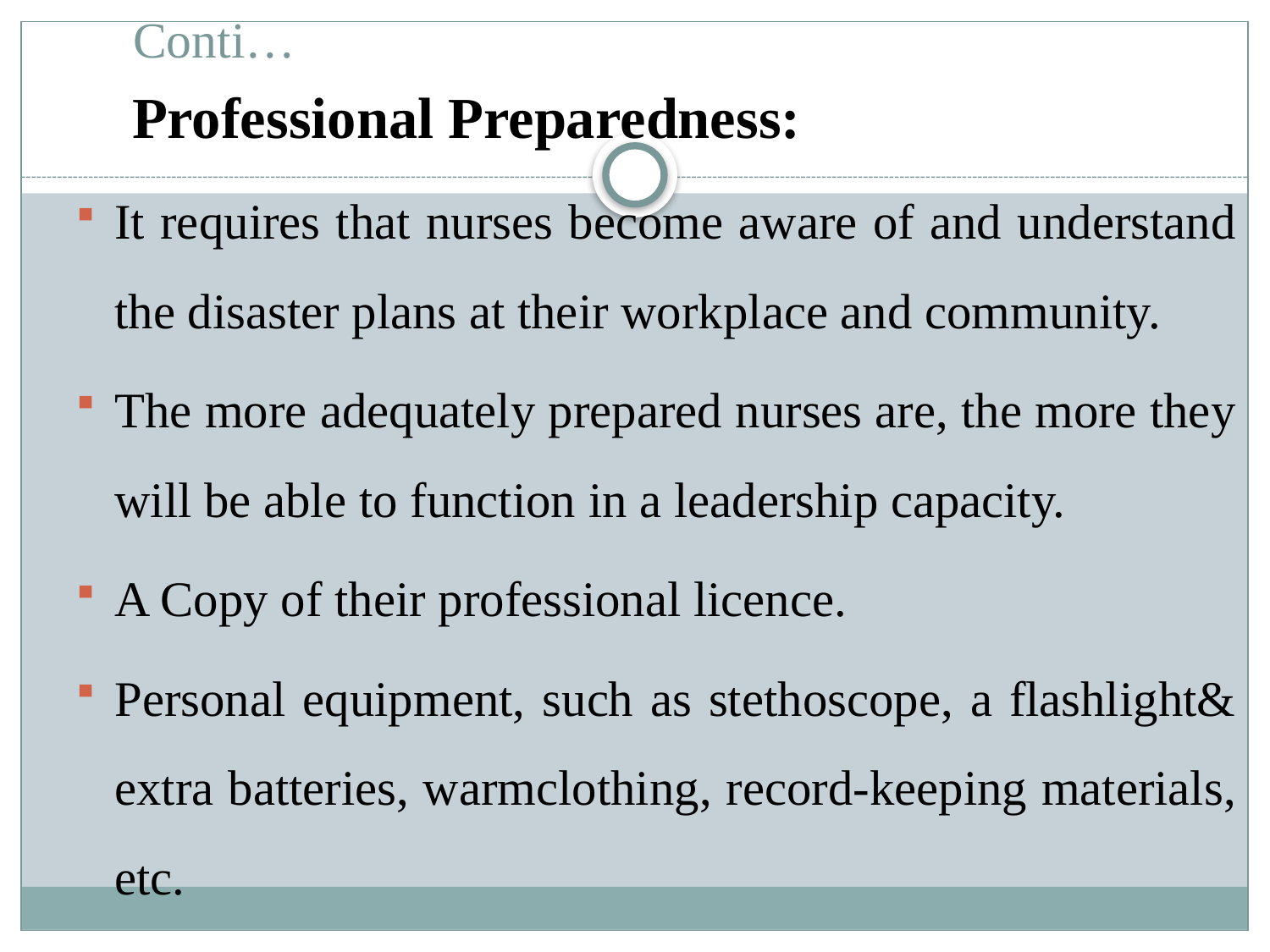

# Conti…
     Professional Preparedness:
It requires that nurses become aware of and understand the disaster plans at their workplace and community.
The more adequately prepared nurses are, the more they will be able to function in a leadership capacity.
A Copy of their professional licence.
Personal equipment, such as stethoscope, a flashlight& extra batteries, warmclothing, record-keeping materials, etc.